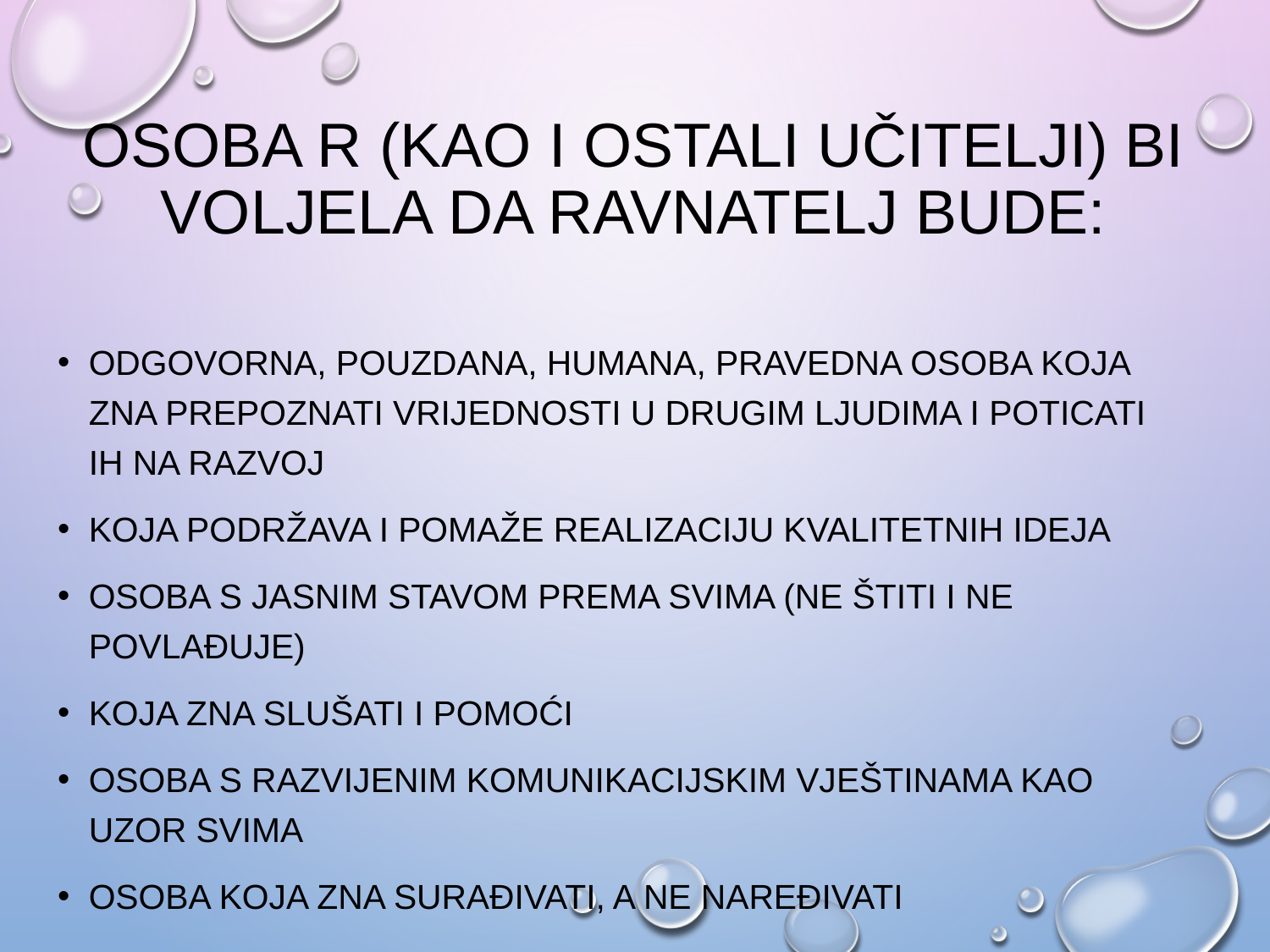

# Osoba R (kao i ostali učitelji) bi voljela da ravnatelj bude:
Odgovorna, pouzdana, humana, pravedna osoba koja zna prepoznati vrijednosti u drugim ljudima i poticati ih na razvoj
Koja podržava i pomaže realizaciju kvalitetnih ideja
Osoba s jasnim stavom prema svima (ne štiti i ne povlađuje)
Koja zna slušati i pomoći
Osoba s razvijenim komunikacijskim vještinama kao uzor svima
Osoba koja zna surađivati, a ne naređivati